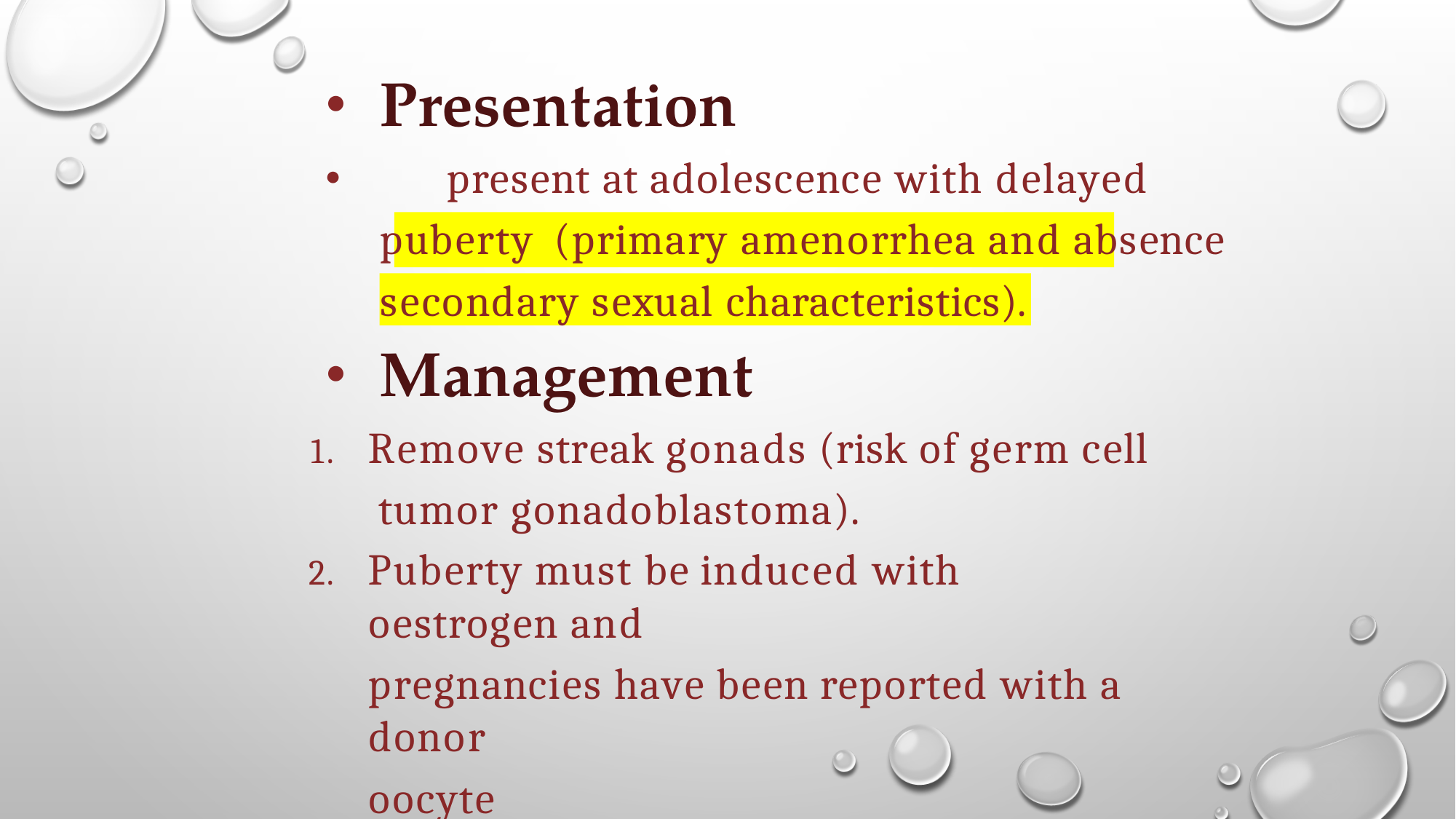

Presentation
	present at adolescence with delayed puberty  (primary amenorrhea and absence of

secondary sexual characteristics).
Management
Remove streak gonads (risk of germ cell  tumor gonadoblastoma).
Puberty must be induced with oestrogen and
pregnancies have been reported with a donor
oocyte